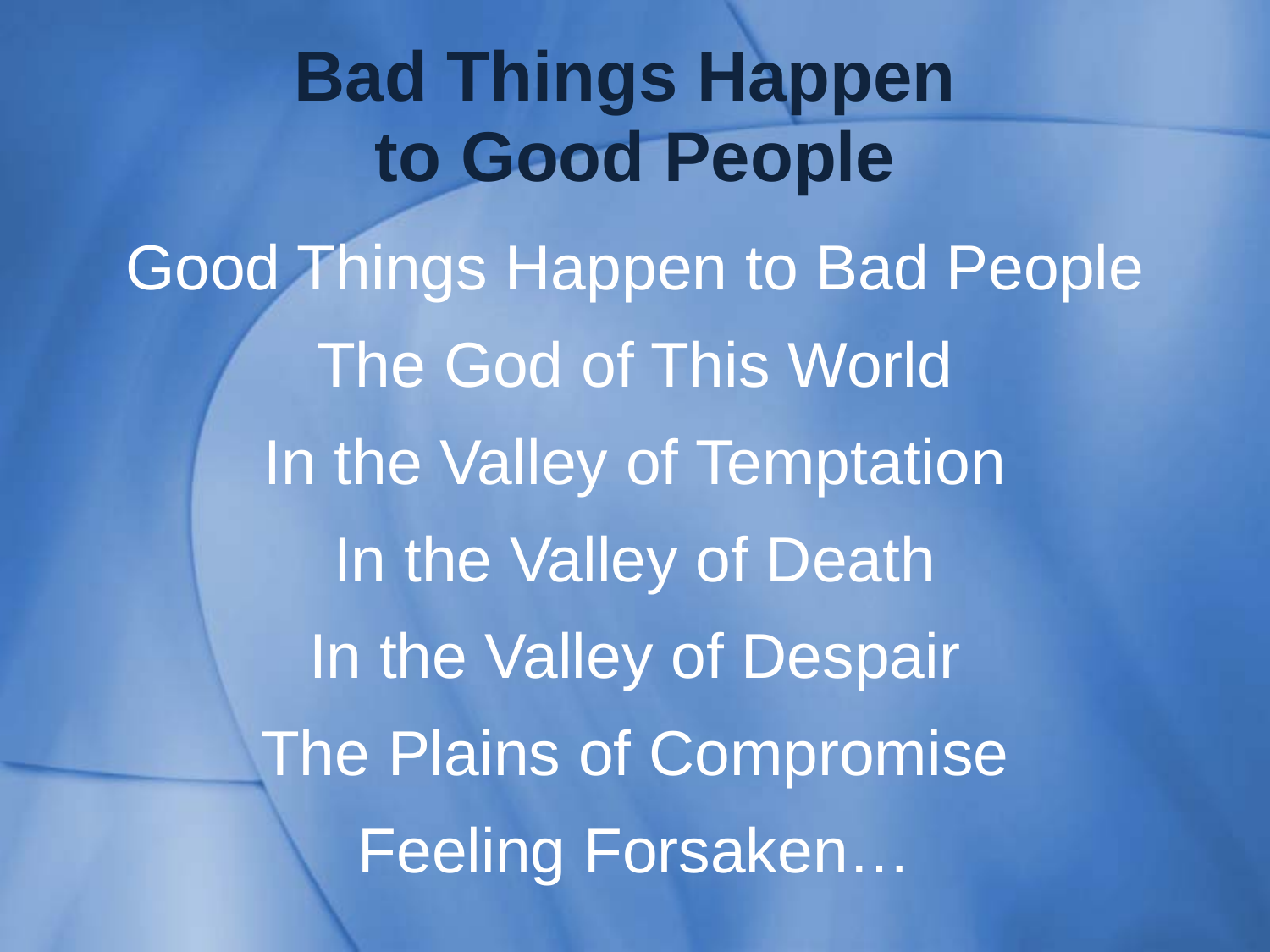

# Bad Things Happen to Good People
Good Things Happen to Bad People
The God of This World
In the Valley of Temptation
In the Valley of Death
In the Valley of Despair
The Plains of Compromise
Feeling Forsaken…